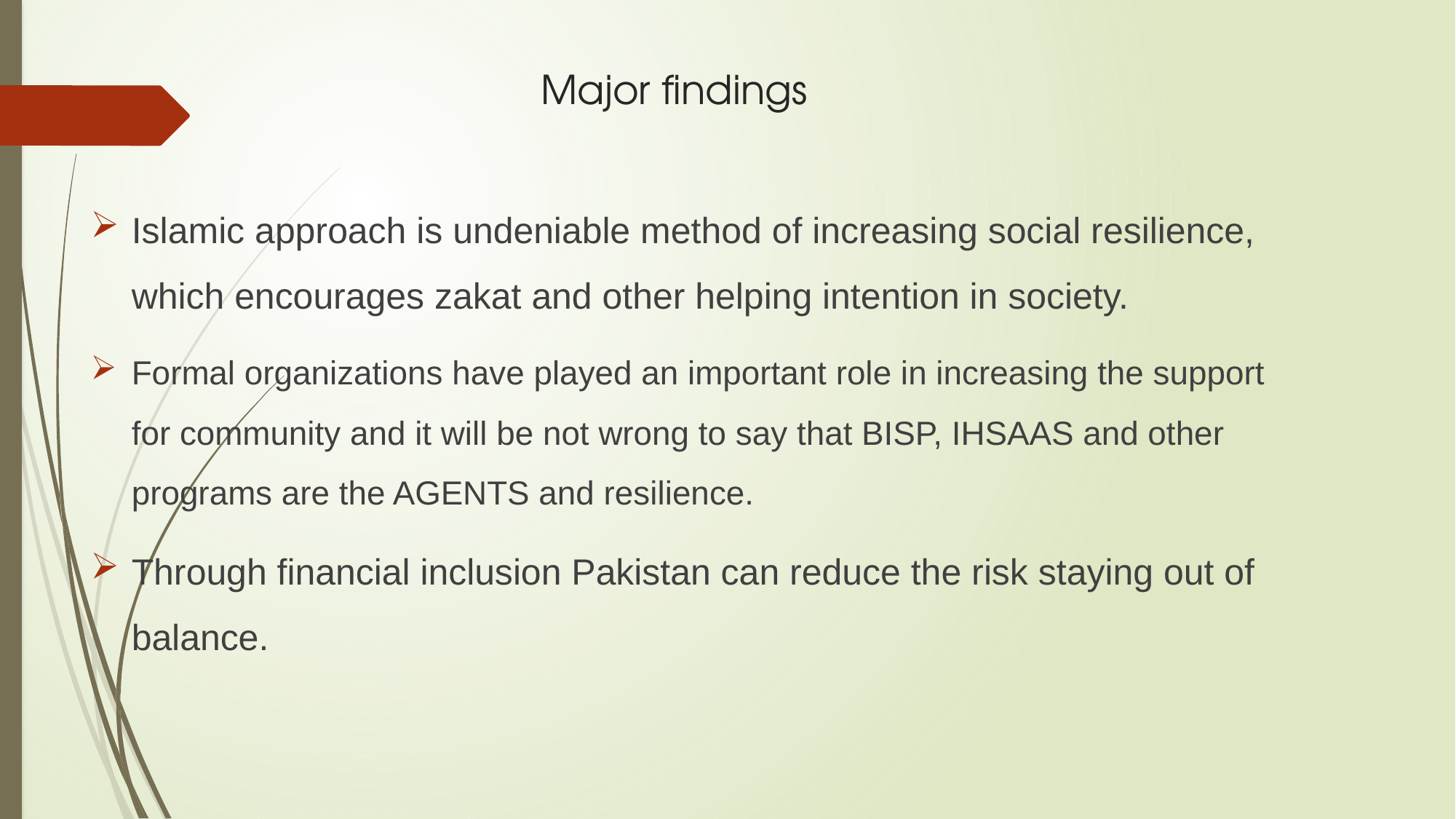

# Major findings
Islamic approach is undeniable method of increasing social resilience, which encourages zakat and other helping intention in society.
Formal organizations have played an important role in increasing the support for community and it will be not wrong to say that BISP, IHSAAS and other programs are the AGENTS and resilience.
Through financial inclusion Pakistan can reduce the risk staying out of balance.